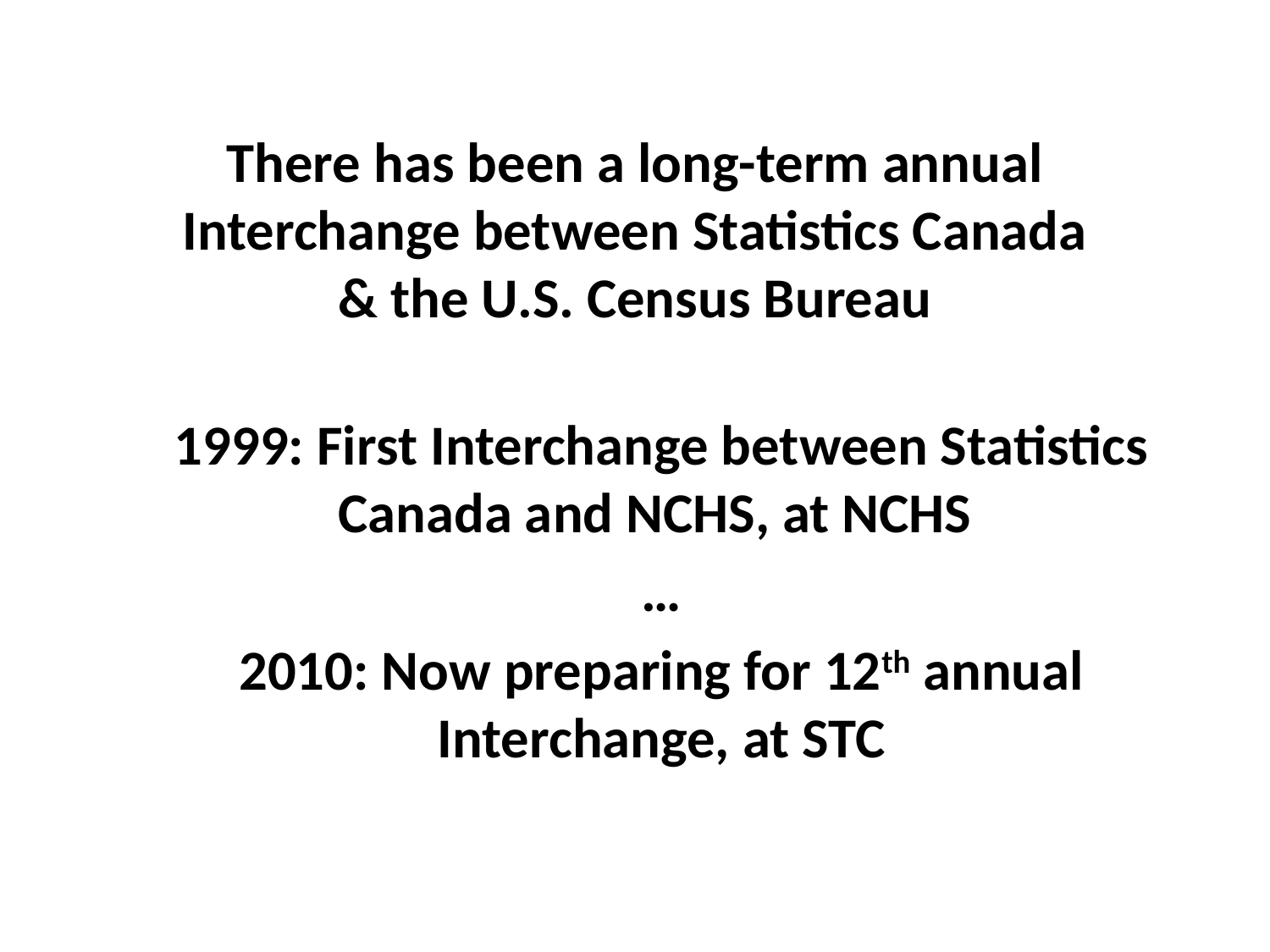

# There has been a long-term annual Interchange between Statistics Canada & the U.S. Census Bureau
1999: First Interchange between Statistics Canada and NCHS, at NCHS
…
2010: Now preparing for 12th annual Interchange, at STC